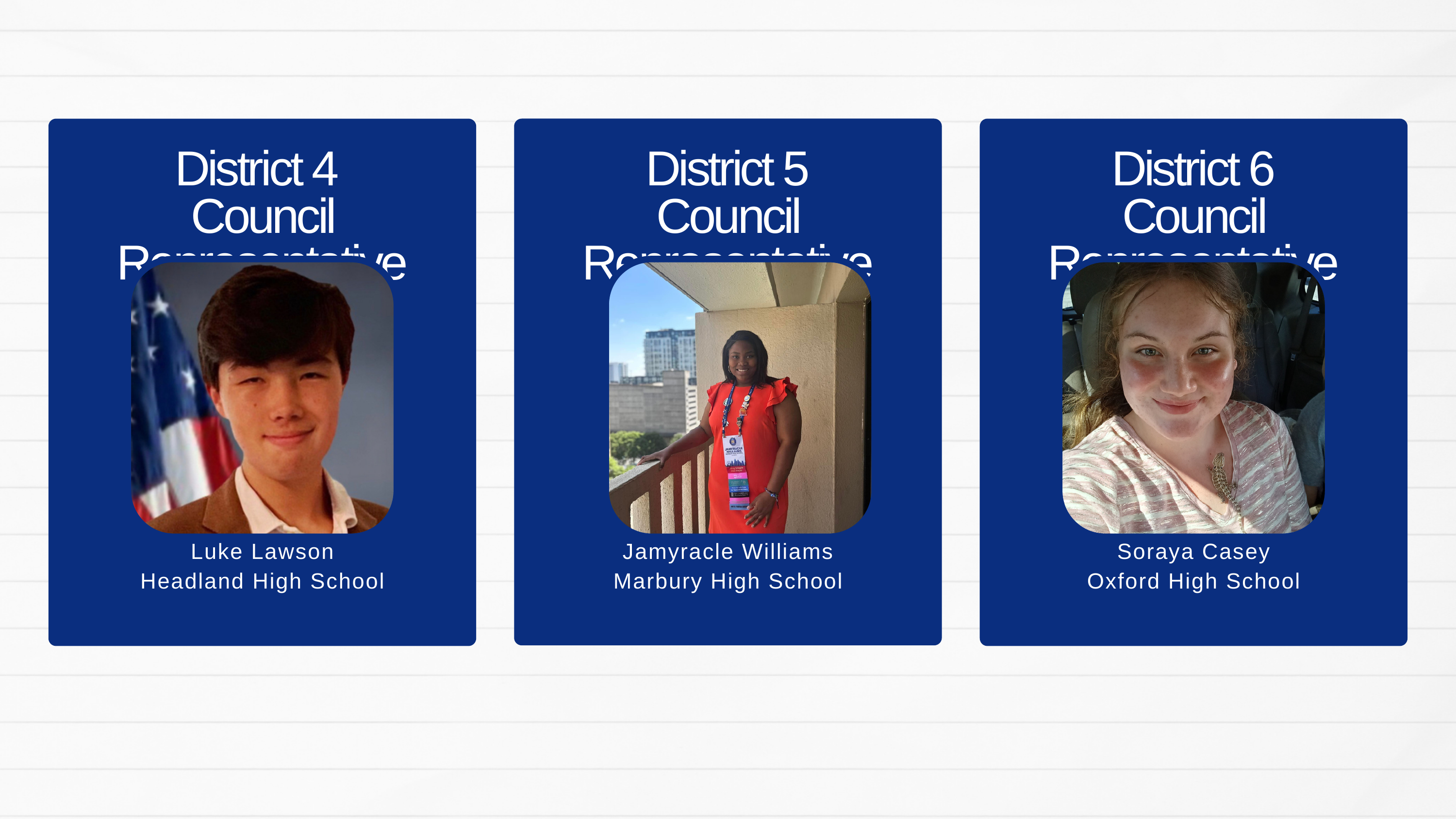

District 4
Council Representative
District 5
Council Representative
District 6
Council Representative

Luke Lawson
Headland High School
Jamyracle Williams
Marbury High School
Soraya Casey
Oxford High School